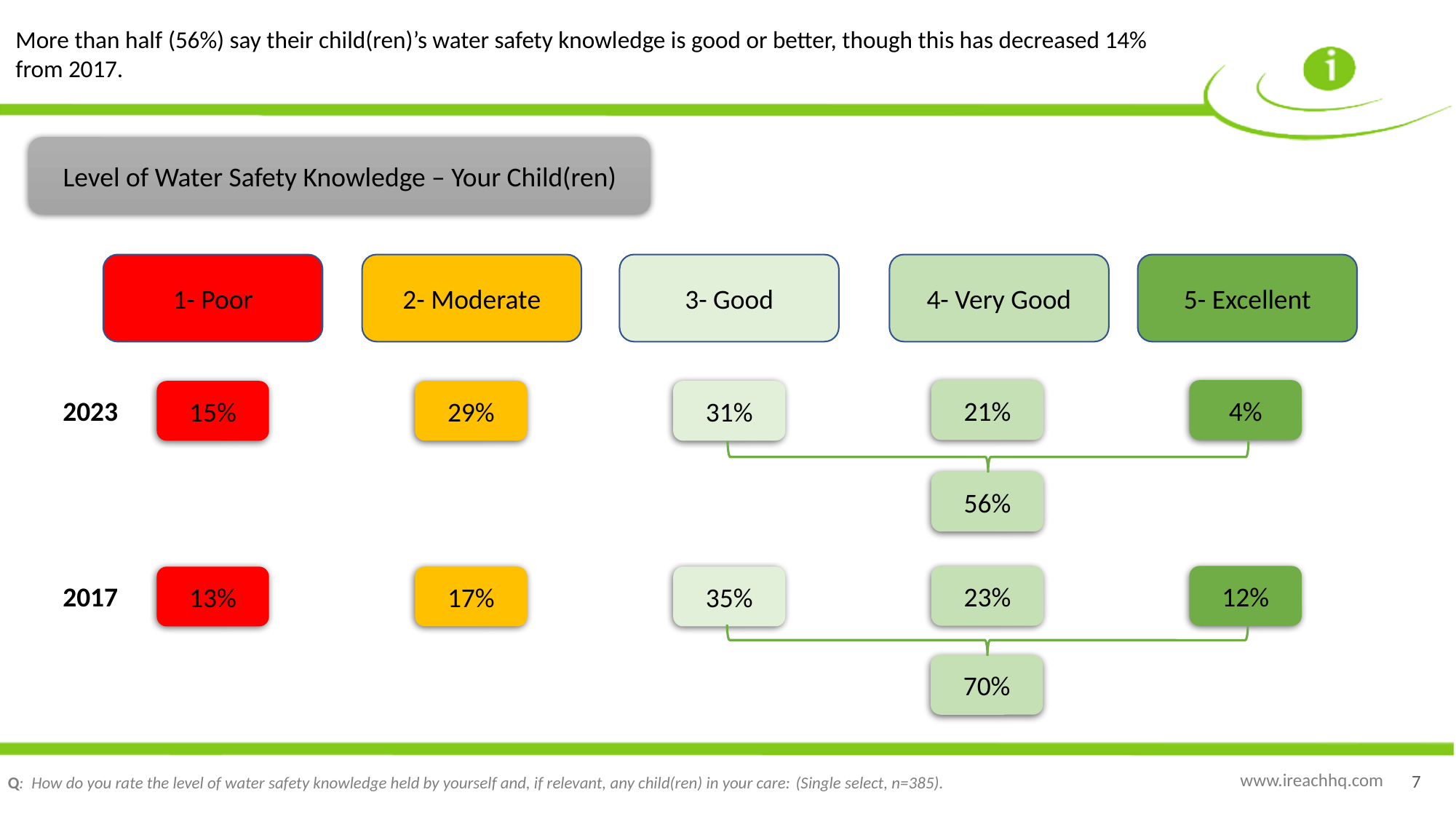

More than half (56%) say their child(ren)’s water safety knowledge is good or better, though this has decreased 14% from 2017.
Level of Water Safety Knowledge – Your Child(ren)

5- Excellent
1- Poor
2- Moderate
3- Good
4- Very Good

21%
4%
29%
31%
15%
2023
56%
23%
12%
17%
35%
13%
2017
70%
Q:  How do you rate the level of water safety knowledge held by yourself and, if relevant, any child(ren) in your care: (Single select, n=385).
7